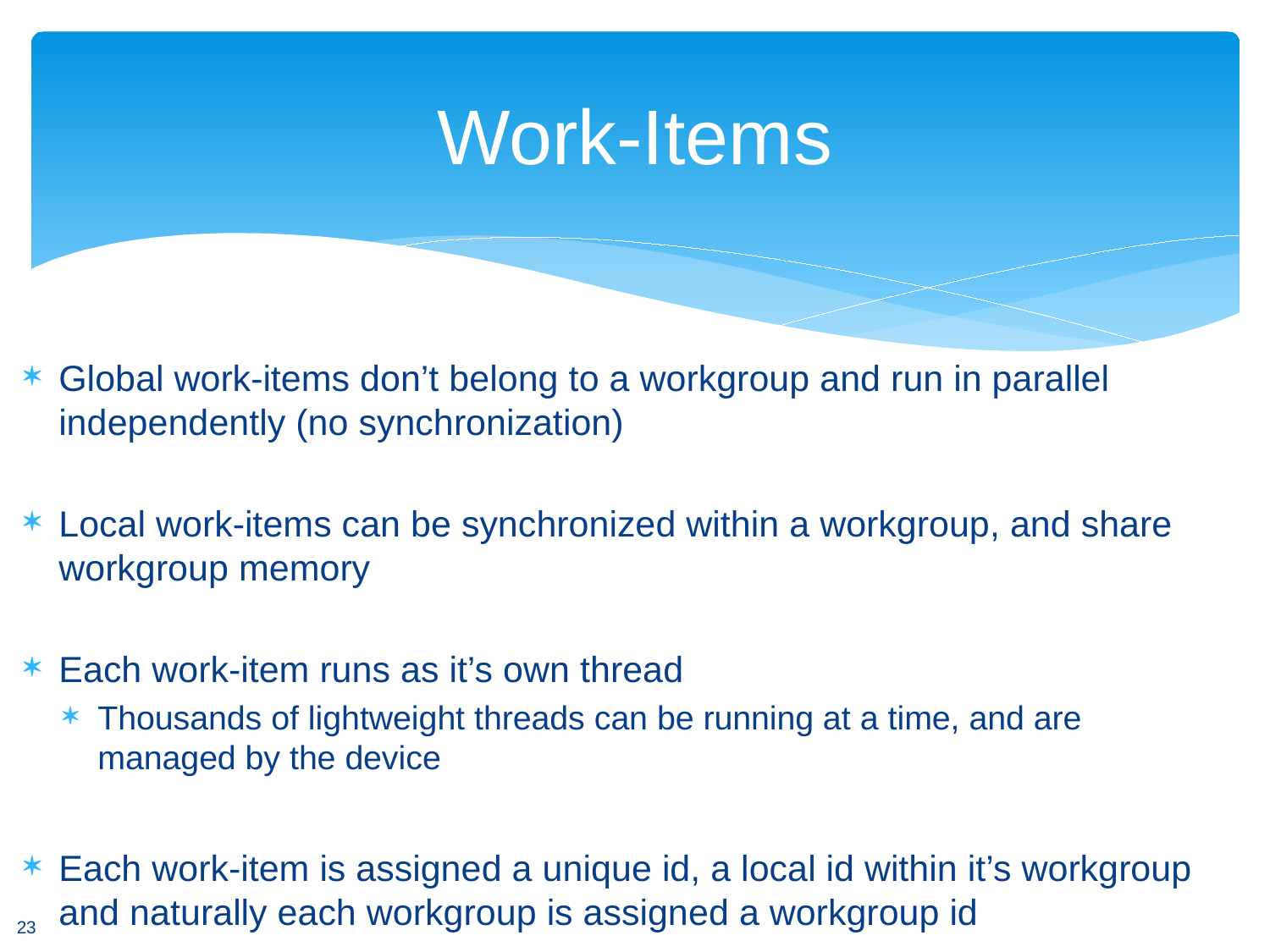

# Work-Items
Global work-items don’t belong to a workgroup and run in parallel independently (no synchronization)

Local work-items can be synchronized within a workgroup, and share workgroup memory

Each work-item runs as it’s own thread
Thousands of lightweight threads can be running at a time, and are managed by the device

Each work-item is assigned a unique id, a local id within it’s workgroup and naturally each workgroup is assigned a workgroup id

23